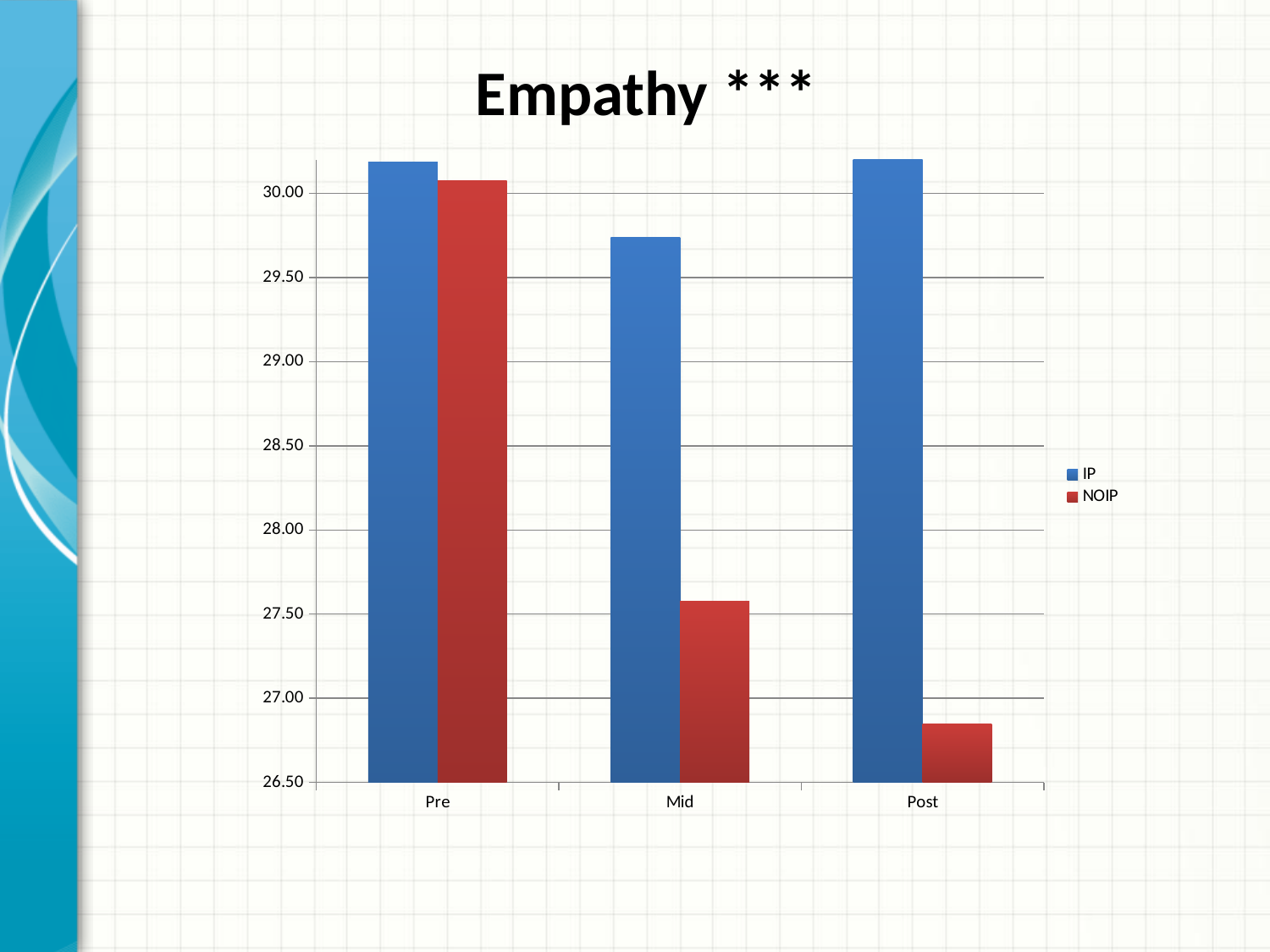

Empathy ***

### Chart

| Category | IP | NOIP |
|---|---|---|
| Pre | 30.18518518518519 | 30.07692307692308 |
| Mid | 29.74074074074072 | 27.57692307692307 |
| Post | 30.22222222222218 | 26.84615384615385 |